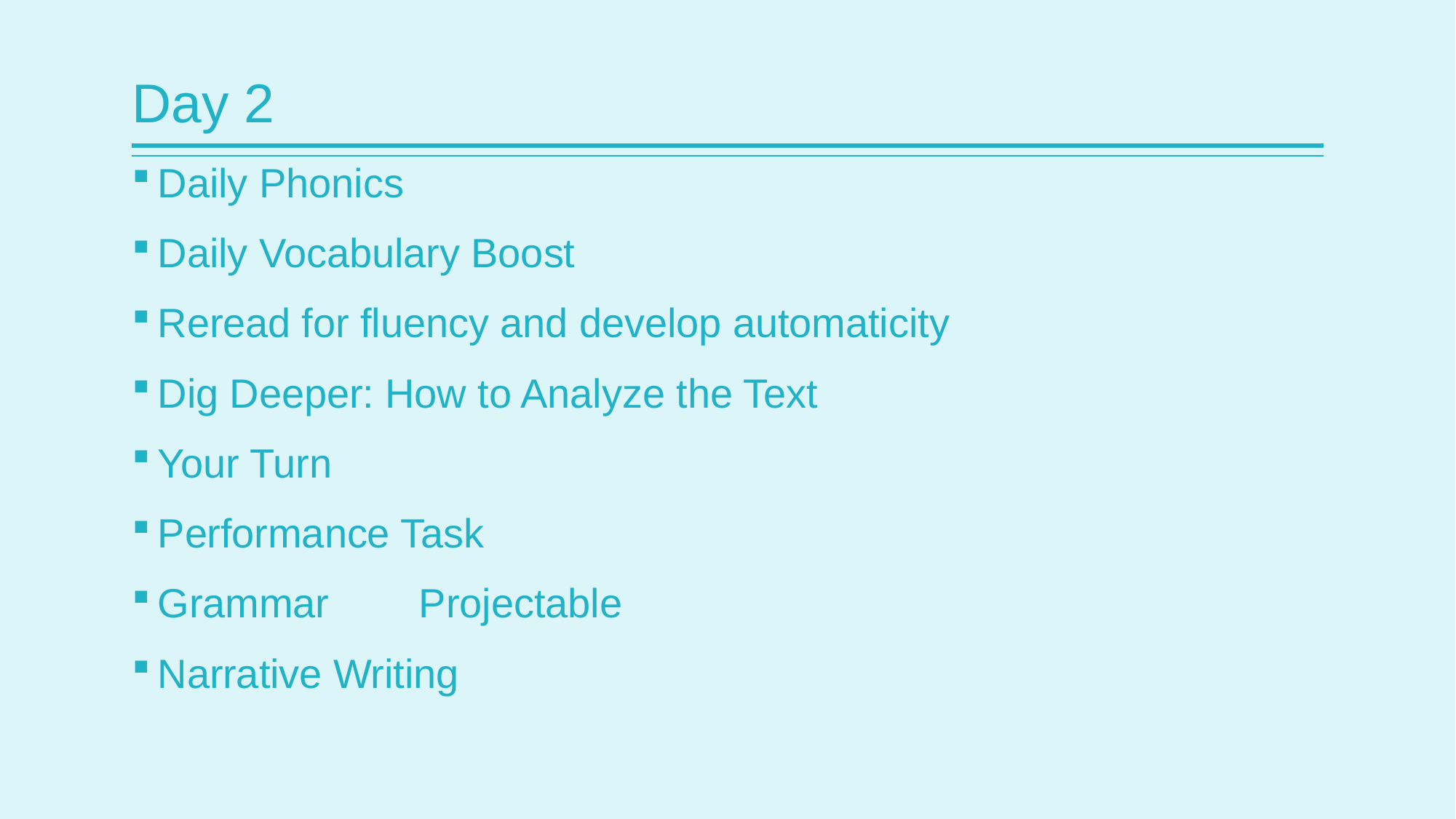

# Day 2
Daily Phonics
Daily Vocabulary Boost
Reread for fluency and develop automaticity
Dig Deeper: How to Analyze the Text
Your Turn
Performance Task
Grammar        Projectable
Narrative Writing